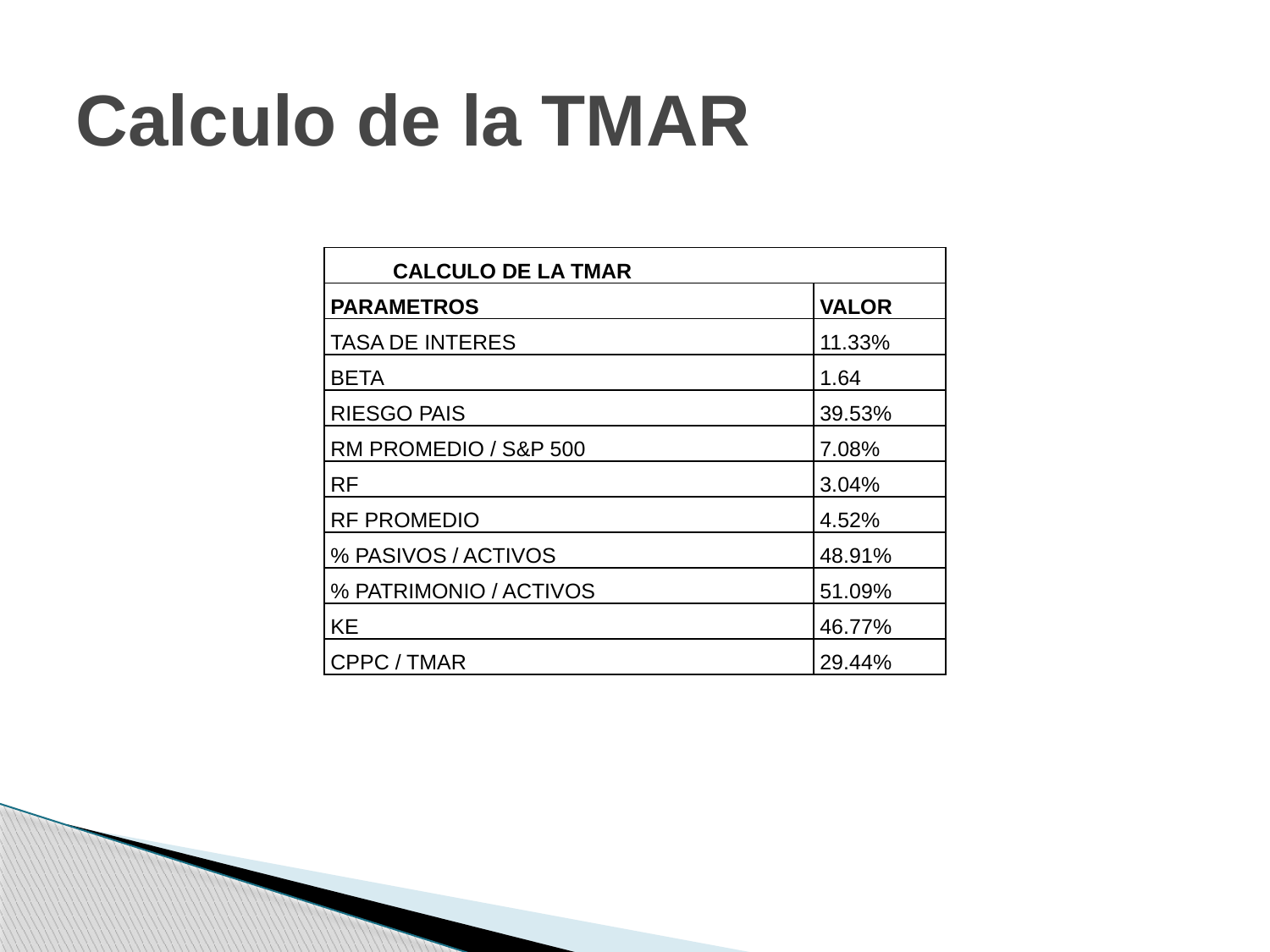

# Calculo de la TMAR
| CALCULO DE LA TMAR |  |
| --- | --- |
| PARAMETROS | VALOR |
| TASA DE INTERES | 11.33% |
| BETA | 1.64 |
| RIESGO PAIS | 39.53% |
| RM PROMEDIO / S&P 500 | 7.08% |
| RF | 3.04% |
| RF PROMEDIO | 4.52% |
| % PASIVOS / ACTIVOS | 48.91% |
| % PATRIMONIO / ACTIVOS | 51.09% |
| KE | 46.77% |
| CPPC / TMAR | 29.44% |